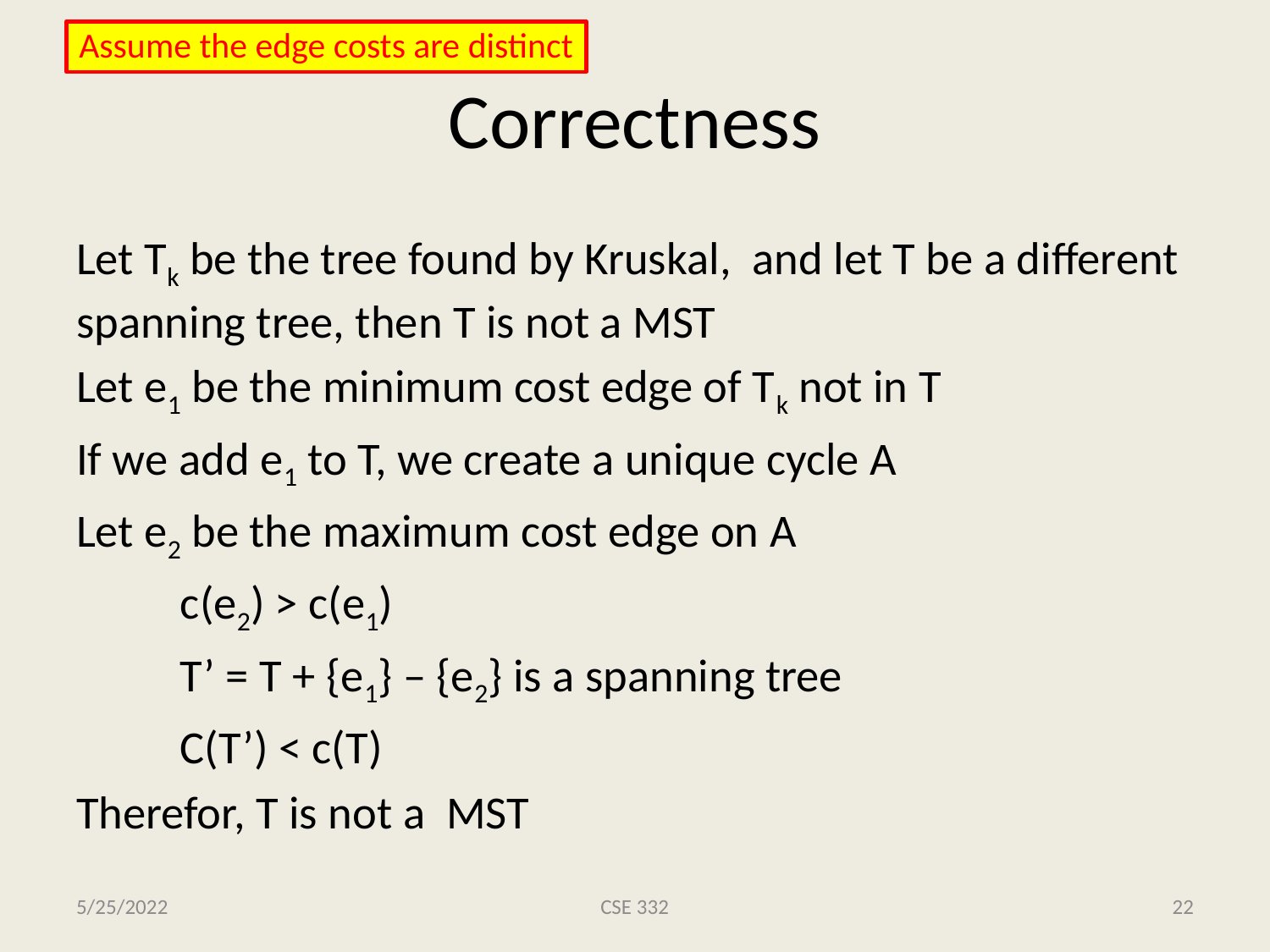

Assume the edge costs are distinct
# Correctness
Let Tk be the tree found by Kruskal,  and let T be a different spanning tree, then T is not a MST
Let e1 be the minimum cost edge of Tk not in T
If we add e1 to T, we create a unique cycle A
Let e2 be the maximum cost edge on A
	c(e2) > c(e1)
	T’ = T + {e1} – {e2} is a spanning tree
	C(T’) < c(T)
Therefor, T is not a  MST

5/25/2022
CSE 332
22